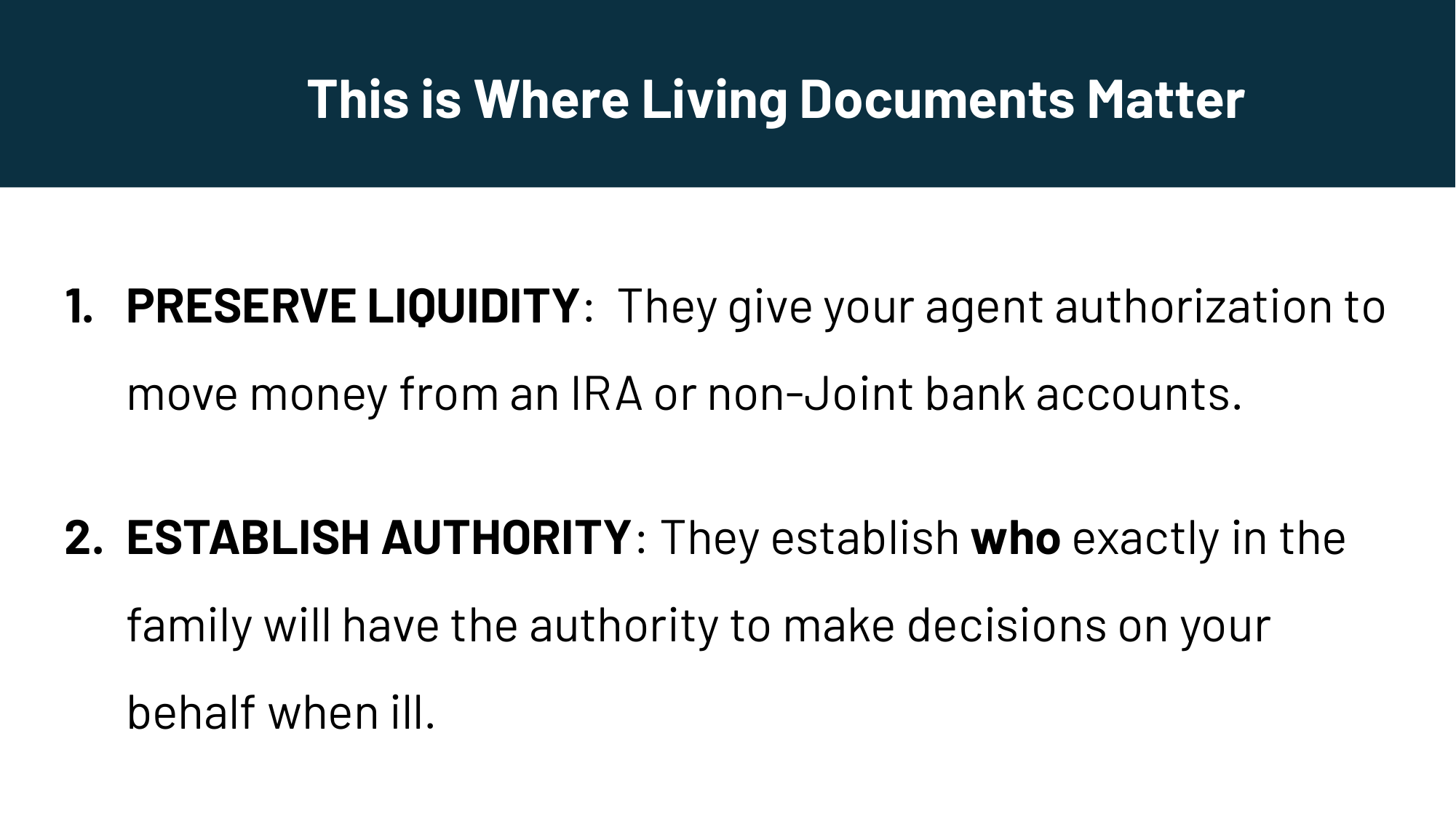

This is Where Living Documents Matter
PRESERVE LIQUIDITY:  They give your agent authorization to move money from an IRA or non-Joint bank accounts.
ESTABLISH AUTHORITY: They establish who exactly in the family will have the authority to make decisions on your behalf when ill.